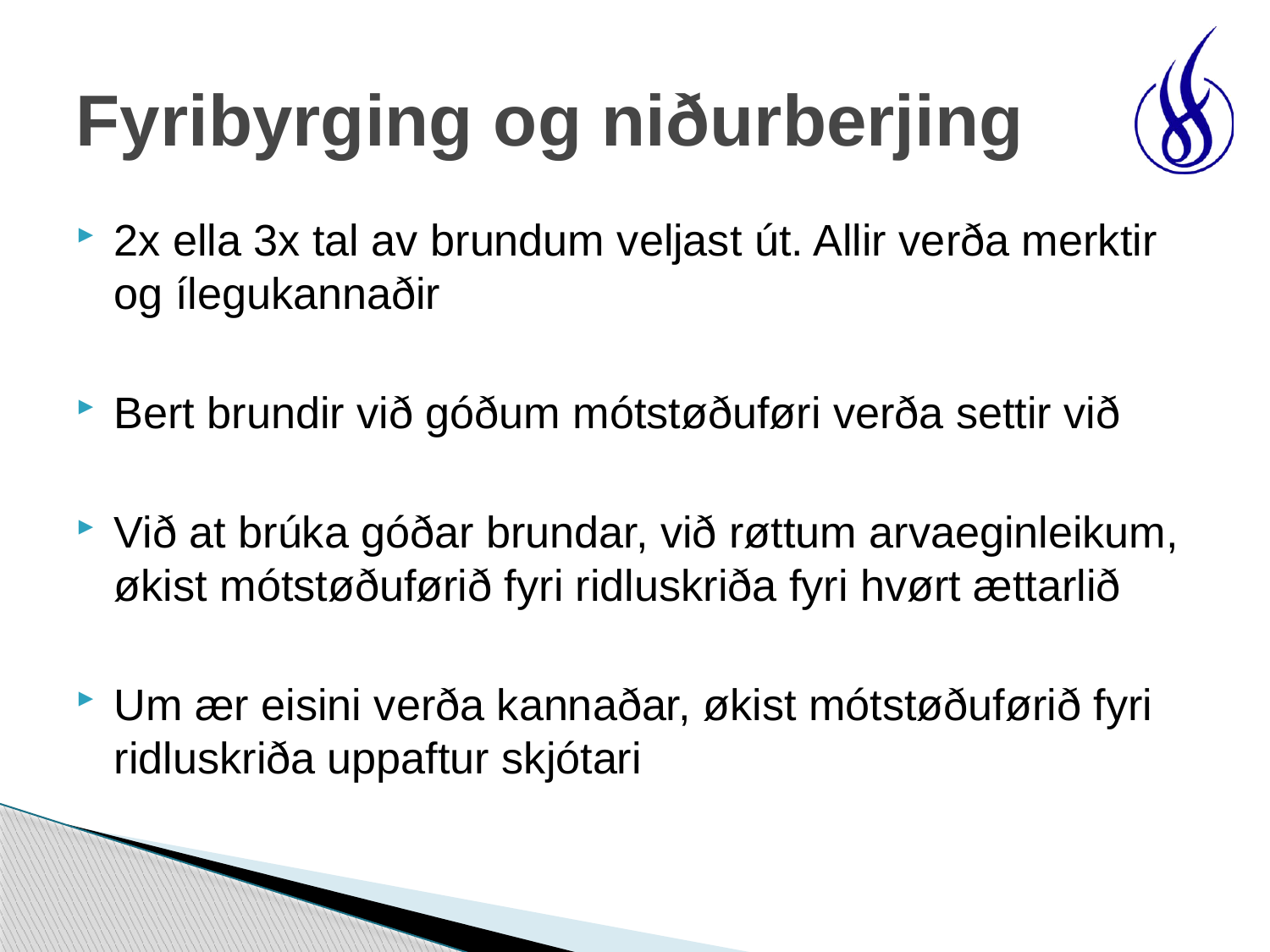

# Fyribyrging og niðurberjing
2x ella 3x tal av brundum veljast út. Allir verða merktir og ílegukannaðir

Bert brundir við góðum mótstøðuføri verða settir við

Við at brúka góðar brundar, við røttum arvaeginleikum, økist mótstøðuførið fyri ridluskriða fyri hvørt ættarlið

Um ær eisini verða kannaðar, økist mótstøðuførið fyri ridluskriða uppaftur skjótari